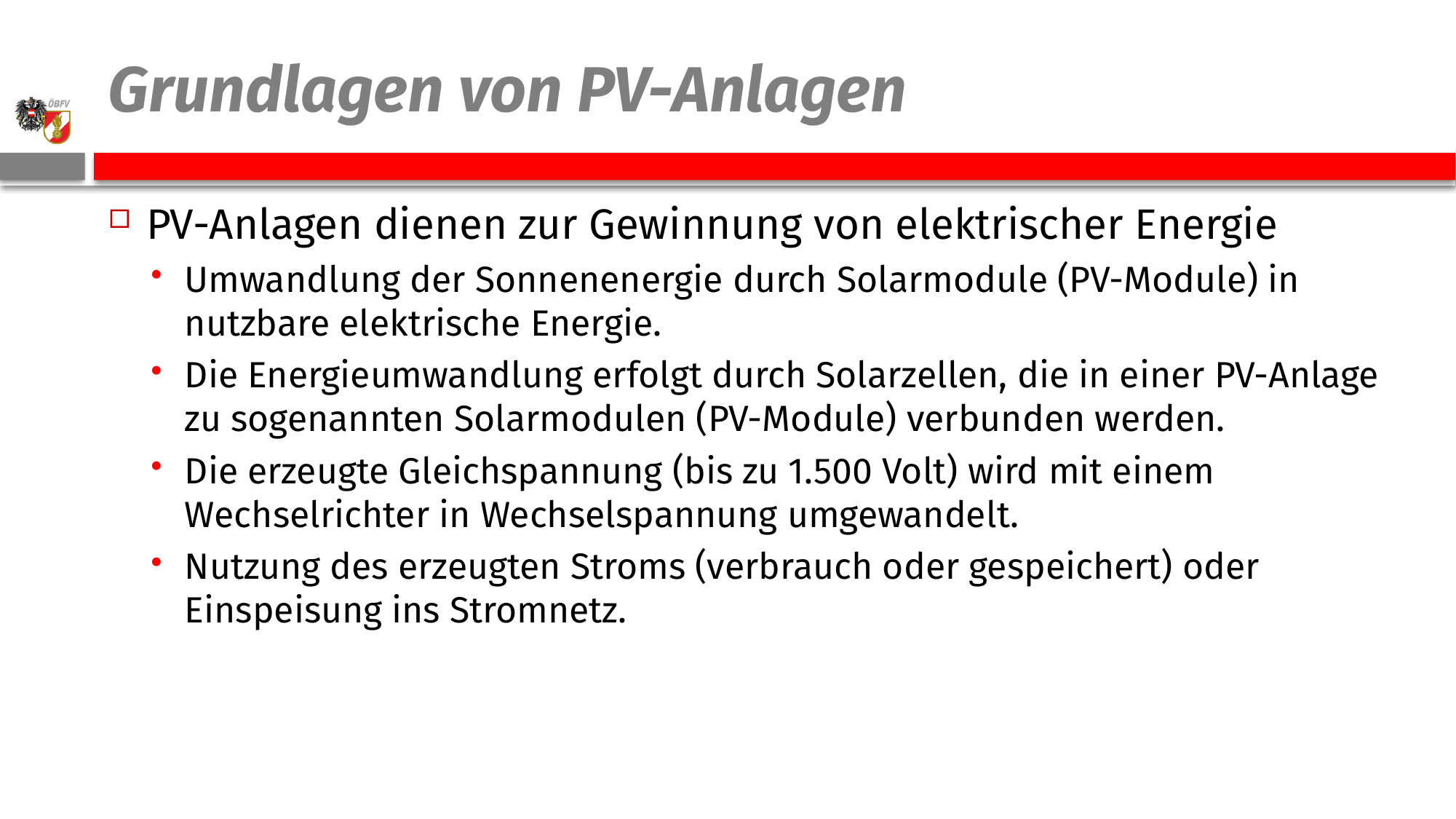

# Grundlagen von PV-Anlagen
PV-Anlagen dienen zur Gewinnung von elektrischer Energie
Umwandlung der Sonnenenergie durch Solarmodule (PV-Module) in nutzbare elektrische Energie.
Die Energieumwandlung erfolgt durch Solarzellen, die in einer PV-Anlage zu sogenannten Solarmodulen (PV-Module) verbunden werden.
Die erzeugte Gleichspannung (bis zu 1.500 Volt) wird mit einem Wechselrichter in Wechselspannung umgewandelt.
Nutzung des erzeugten Stroms (verbrauch oder gespeichert) oder Einspeisung ins Stromnetz.